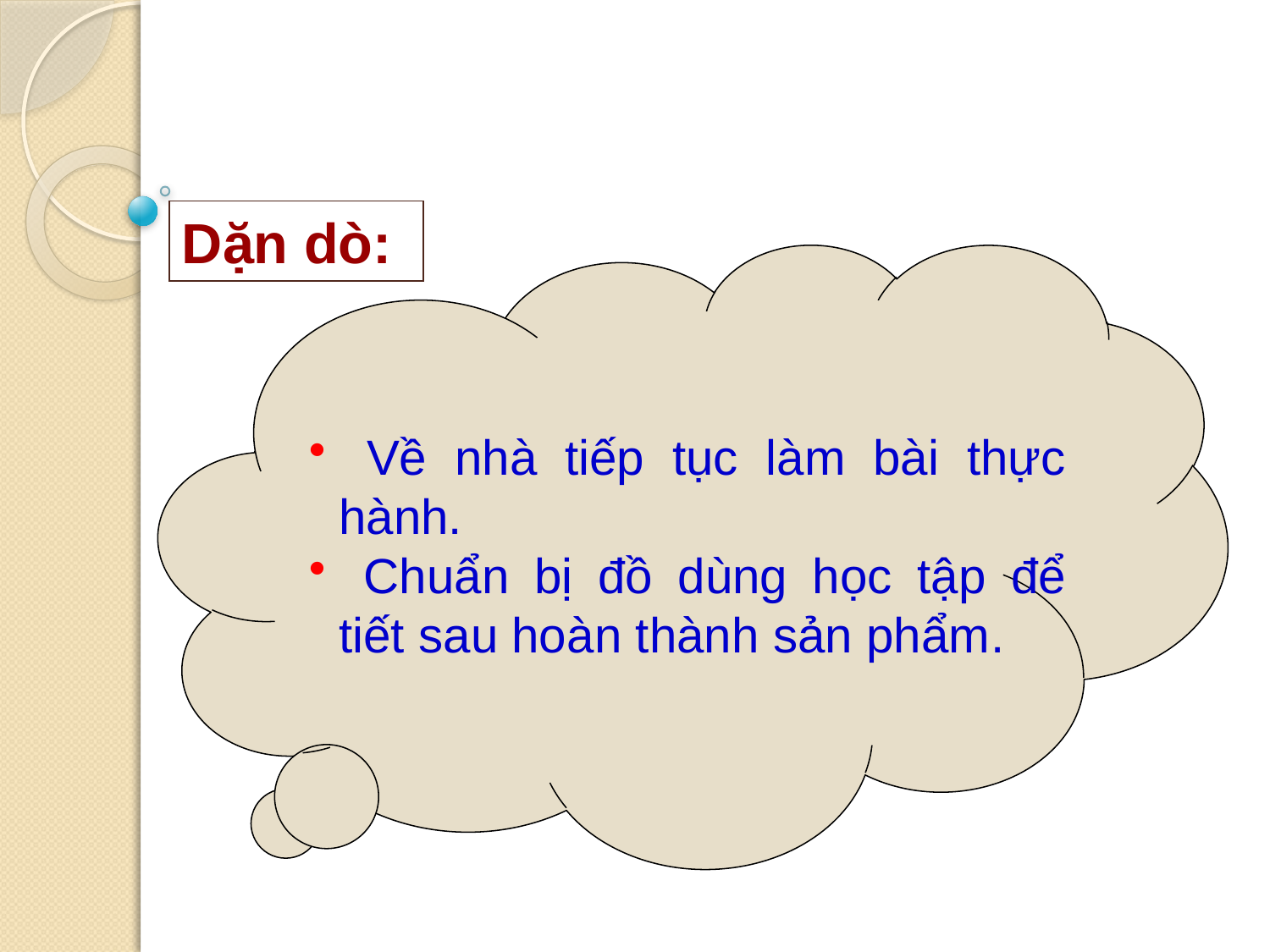

Dặn dò:

 Về nhà tiếp tục làm bài thực hành.
 Chuẩn bị đồ dùng học tập để tiết sau hoàn thành sản phẩm.